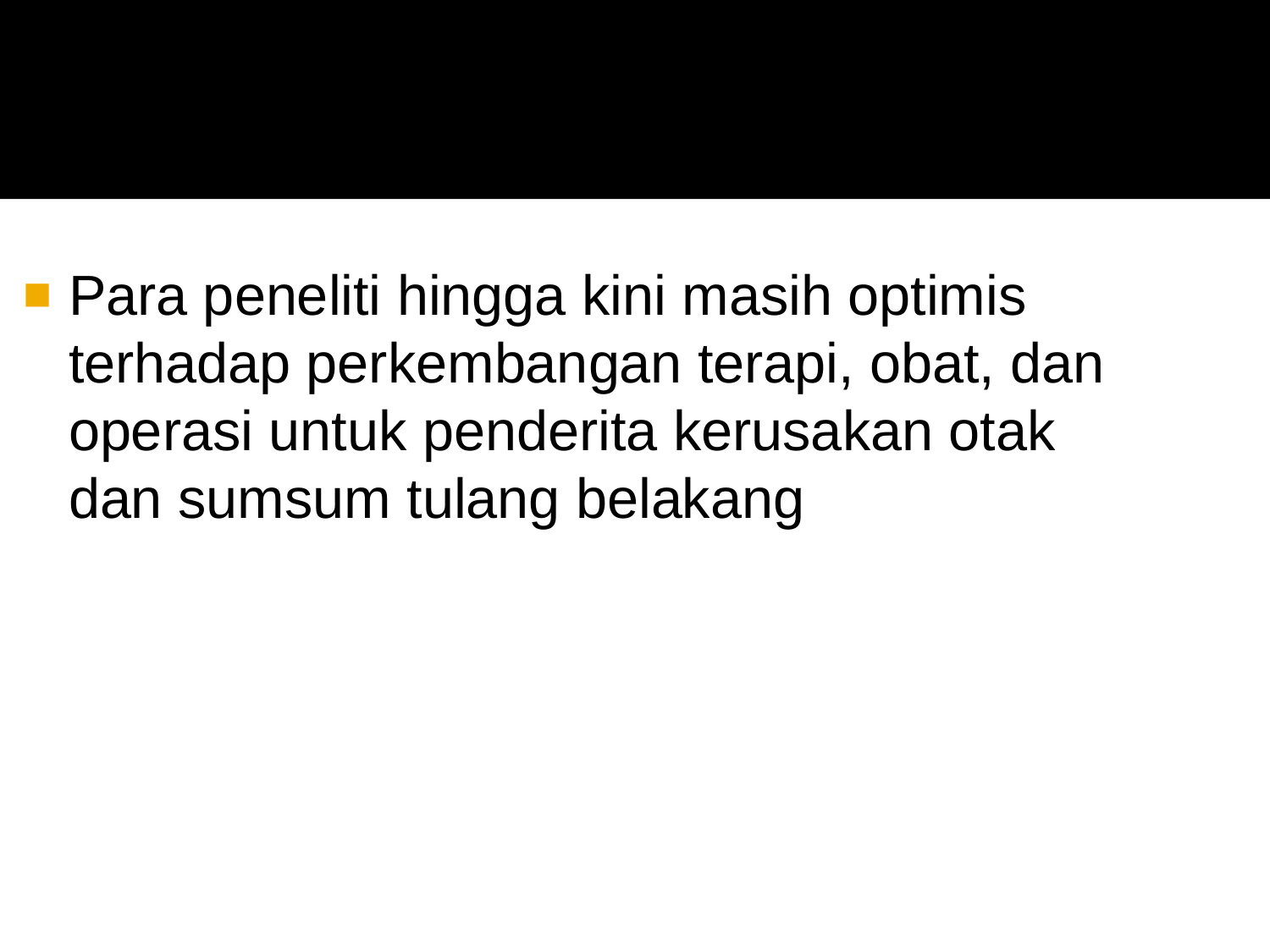

Para peneliti hingga kini masih optimis terhadap perkembangan terapi, obat, dan operasi untuk penderita kerusakan otak dan sumsum tulang belakang